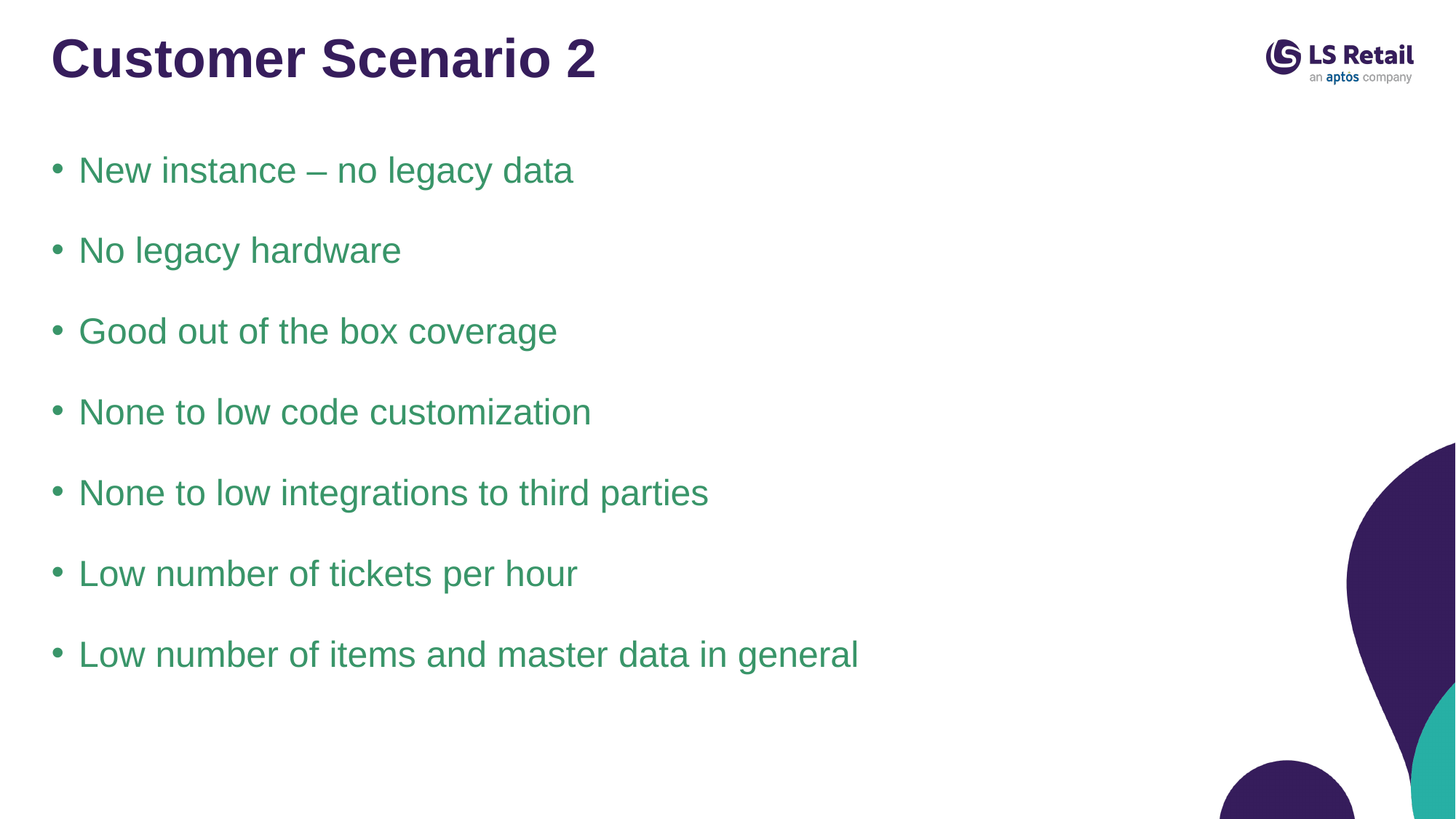

# Customer Scenario 2
New instance – no legacy data
No legacy hardware
Good out of the box coverage
None to low code customization
None to low integrations to third parties
Low number of tickets per hour
Low number of items and master data in general